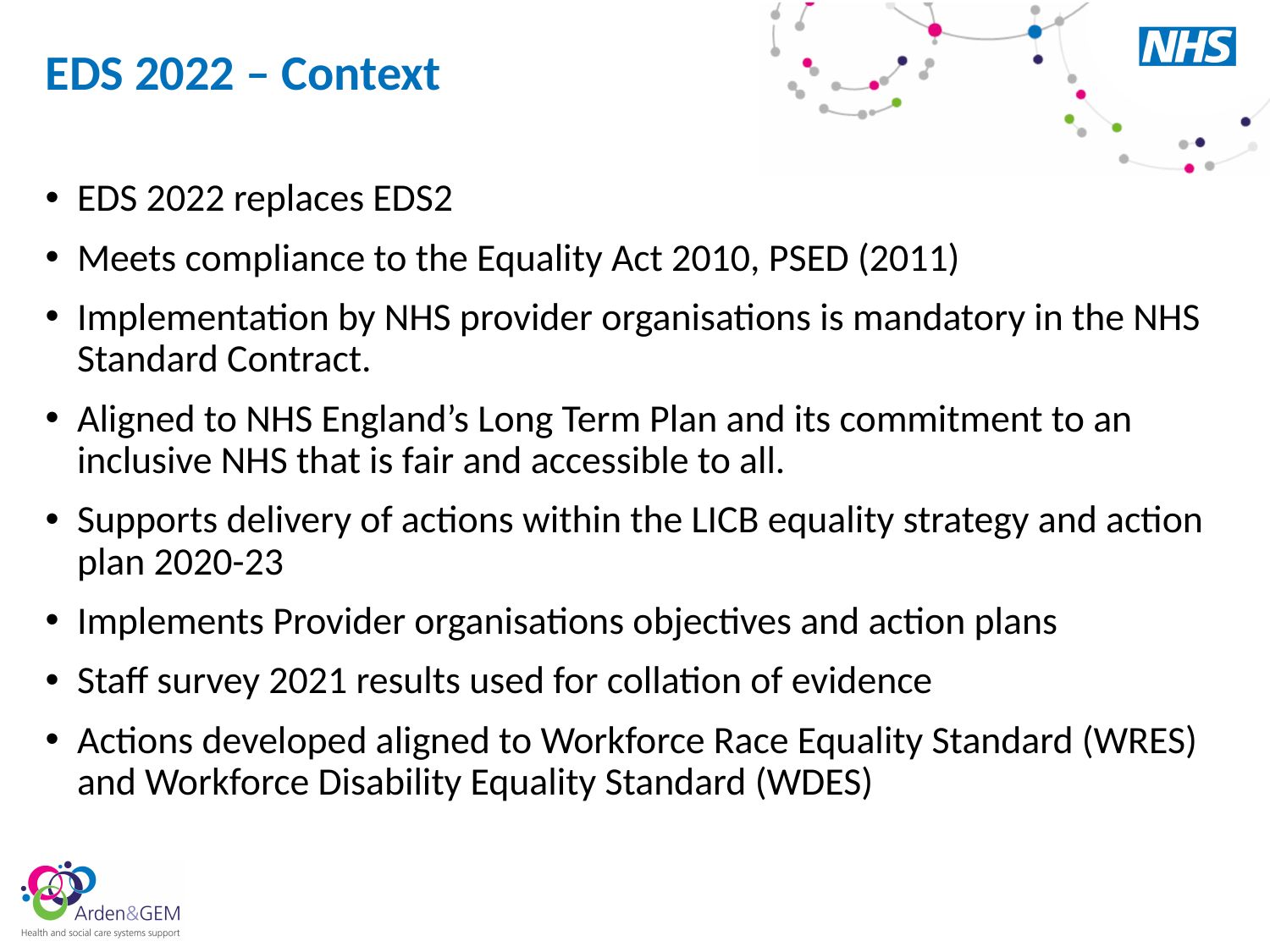

# EDS 2022 – Context
EDS 2022 replaces EDS2
Meets compliance to the Equality Act 2010, PSED (2011)
Implementation by NHS provider organisations is mandatory in the NHS Standard Contract.
Aligned to NHS England’s Long Term Plan and its commitment to an inclusive NHS that is fair and accessible to all.
Supports delivery of actions within the LICB equality strategy and action plan 2020-23
Implements Provider organisations objectives and action plans
Staff survey 2021 results used for collation of evidence
Actions developed aligned to Workforce Race Equality Standard (WRES) and Workforce Disability Equality Standard (WDES)